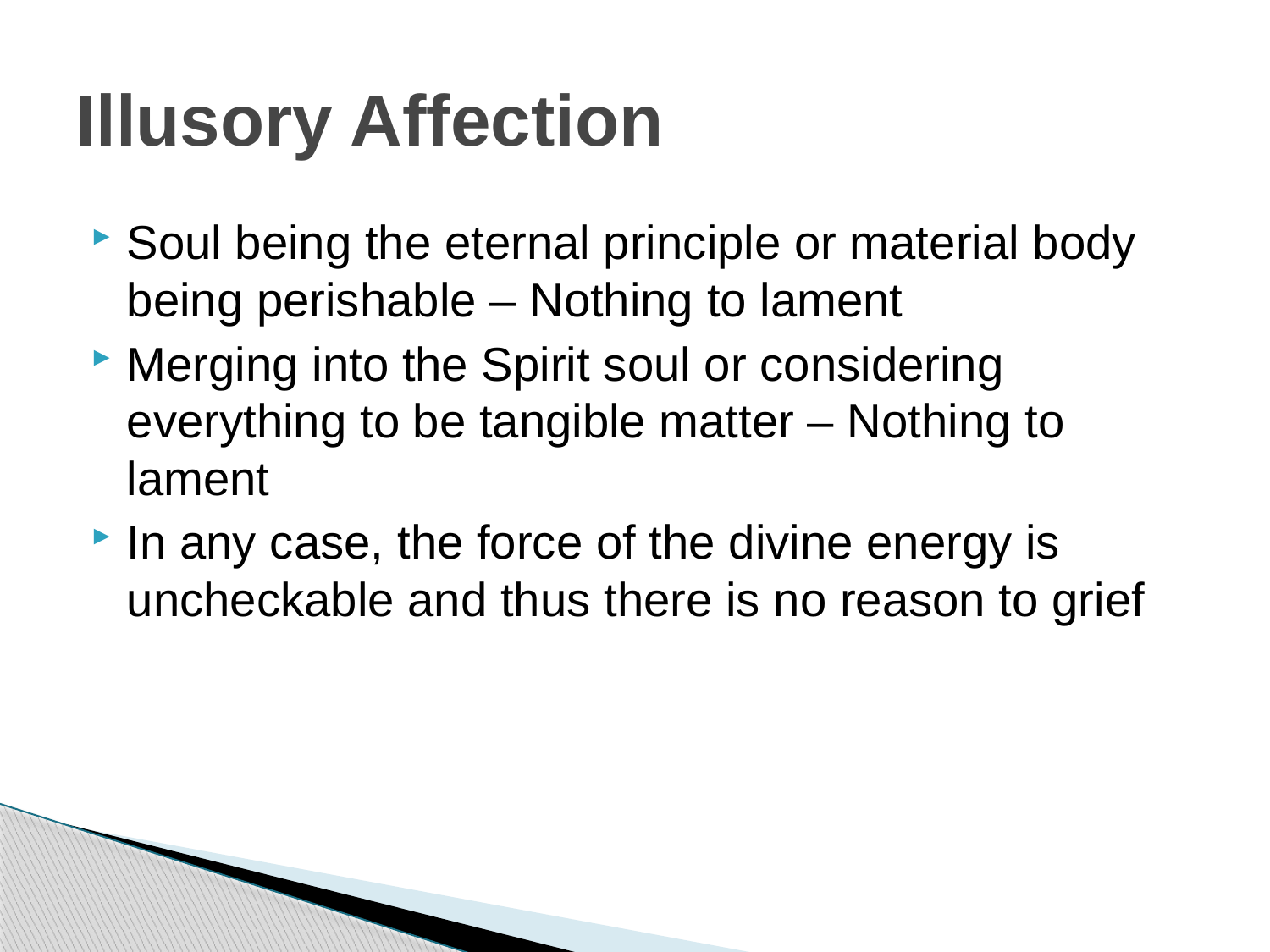

# Illusory Affection
Soul being the eternal principle or material body being perishable – Nothing to lament
Merging into the Spirit soul or considering everything to be tangible matter – Nothing to lament
In any case, the force of the divine energy is uncheckable and thus there is no reason to grief